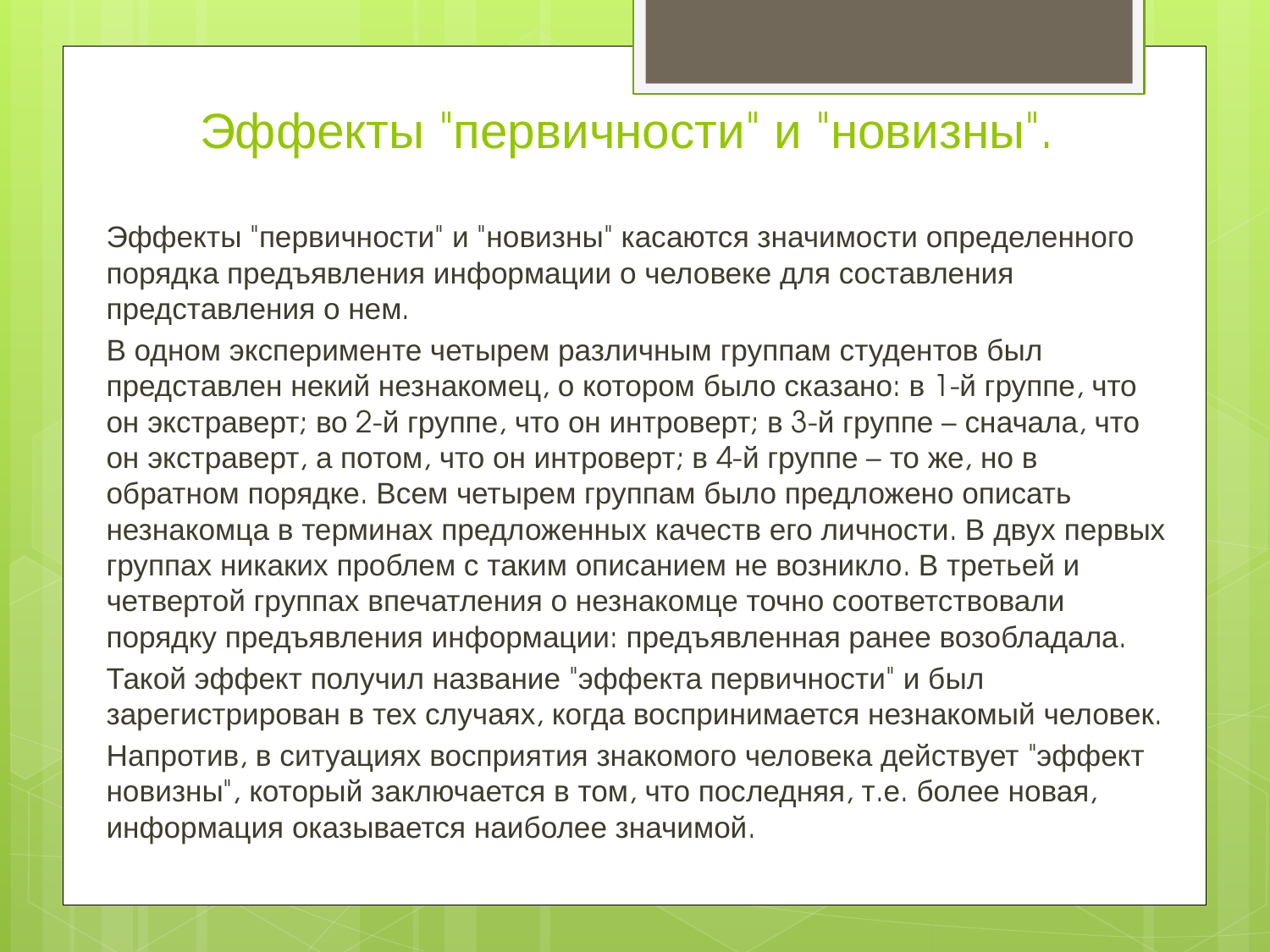

# Эффекты "первичности" и "новизны".
	Эффекты "первичности" и "новизны" касаются значимости определенного порядка предъявления информации о человеке для составления представления о нем.
	В одном эксперименте четырем различным группам студентов был представлен некий незнакомец, о котором было сказано: в 1-й группе, что он экстраверт; во 2-й группе, что он интроверт; в 3-й группе – сначала, что он экстраверт, а потом, что он интроверт; в 4-й группе – то же, но в обратном порядке. Всем четырем группам было предложено описать незнакомца в терминах предложенных качеств его личности. В двух первых группах никаких проблем с таким описанием не возникло. В третьей и четвертой группах впечатления о незнакомце точно соответствовали порядку предъявления информации: предъявленная ранее возобладала.
	Такой эффект получил название "эффекта первичности" и был зарегистрирован в тех случаях, когда воспринимается незнакомый человек.
	Напротив, в ситуациях восприятия знакомого человека действует "эффект новизны", который заключается в том, что последняя, т.е. более новая, информация оказывается наиболее значимой.